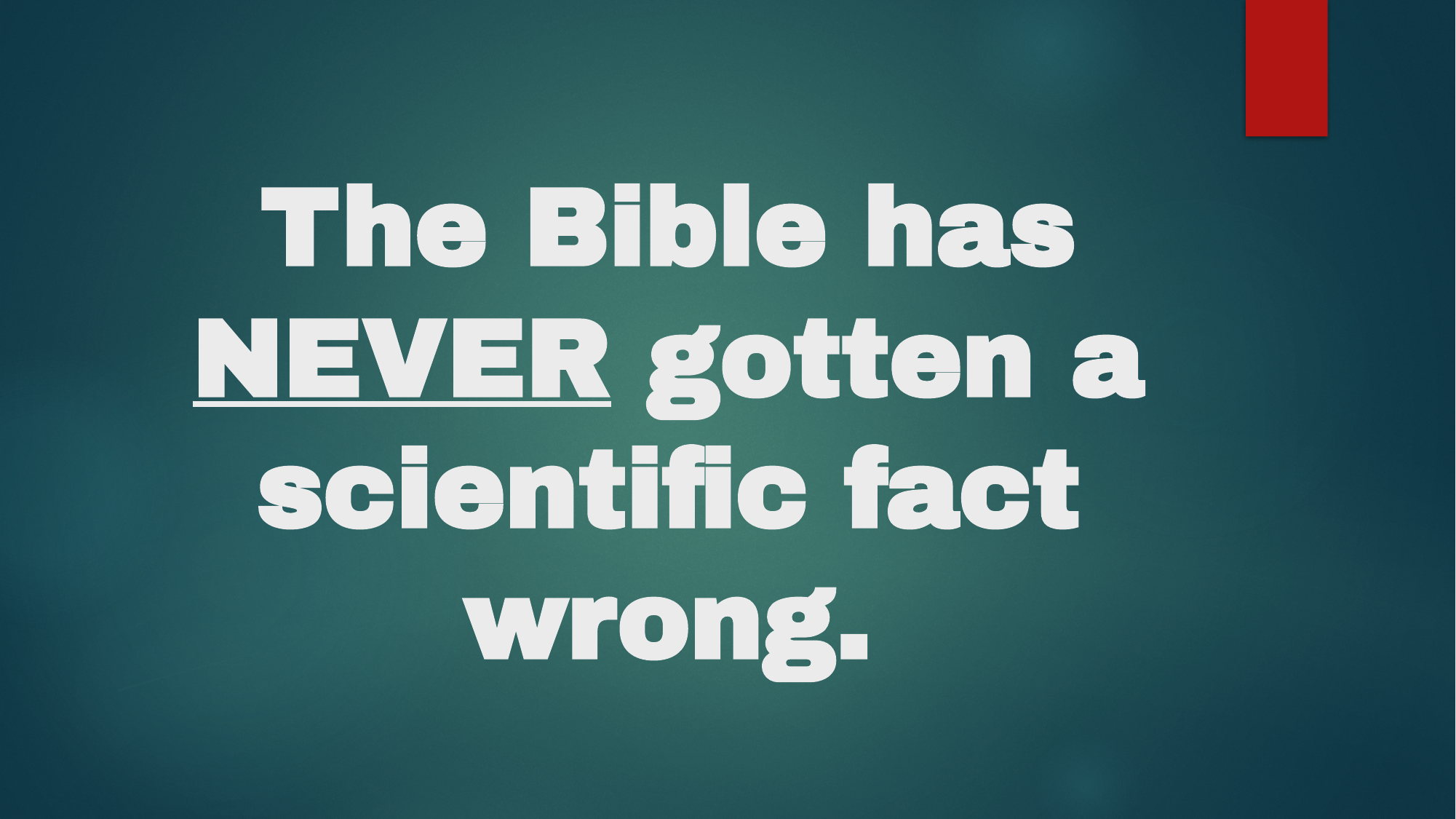

# The Bible has NEVER gotten a scientific fact wrong.